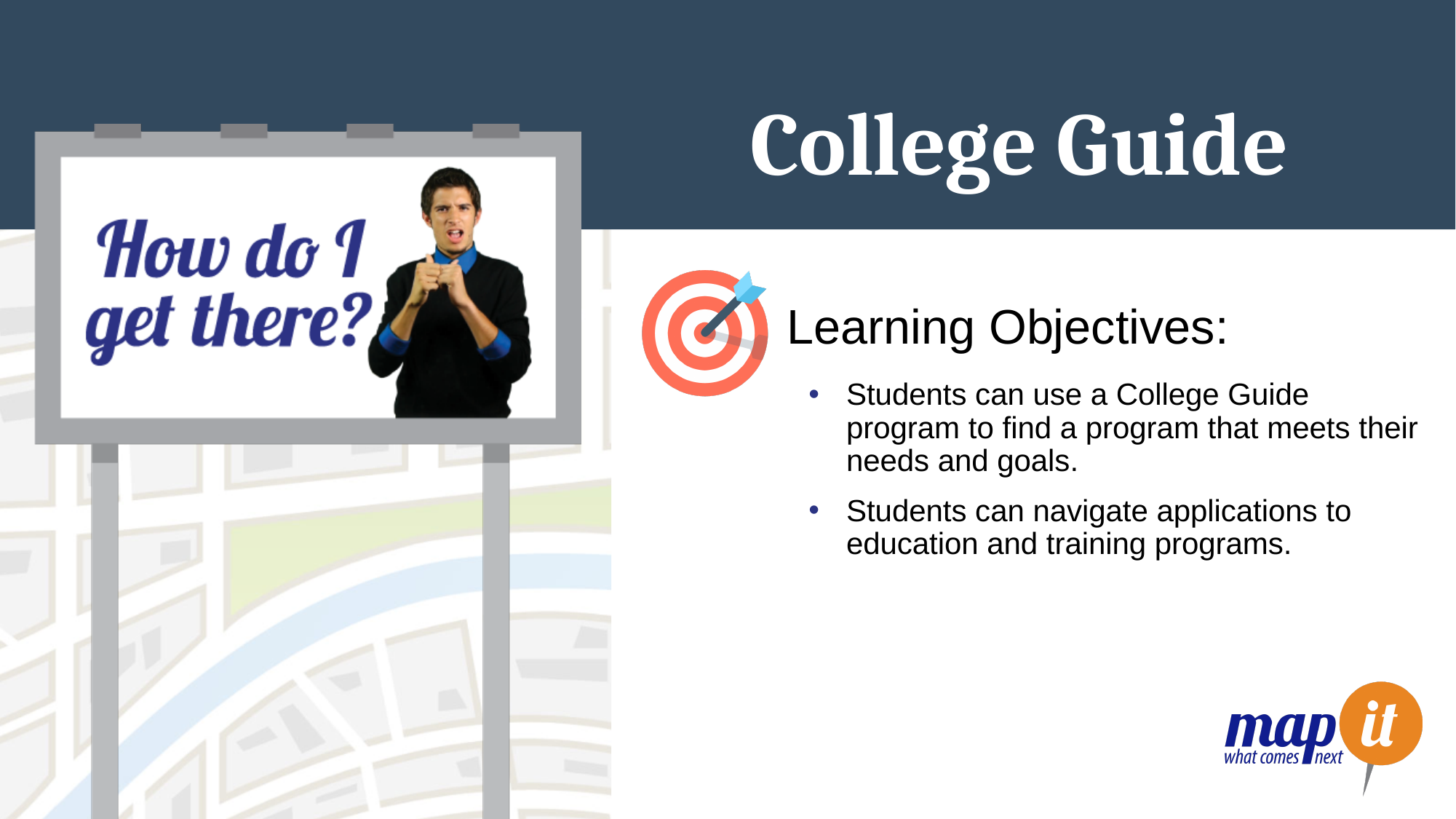

# College Guide
Learning Objectives:
Students can use a College Guide program to find a program that meets their needs and goals.
Students can navigate applications to education and training programs.